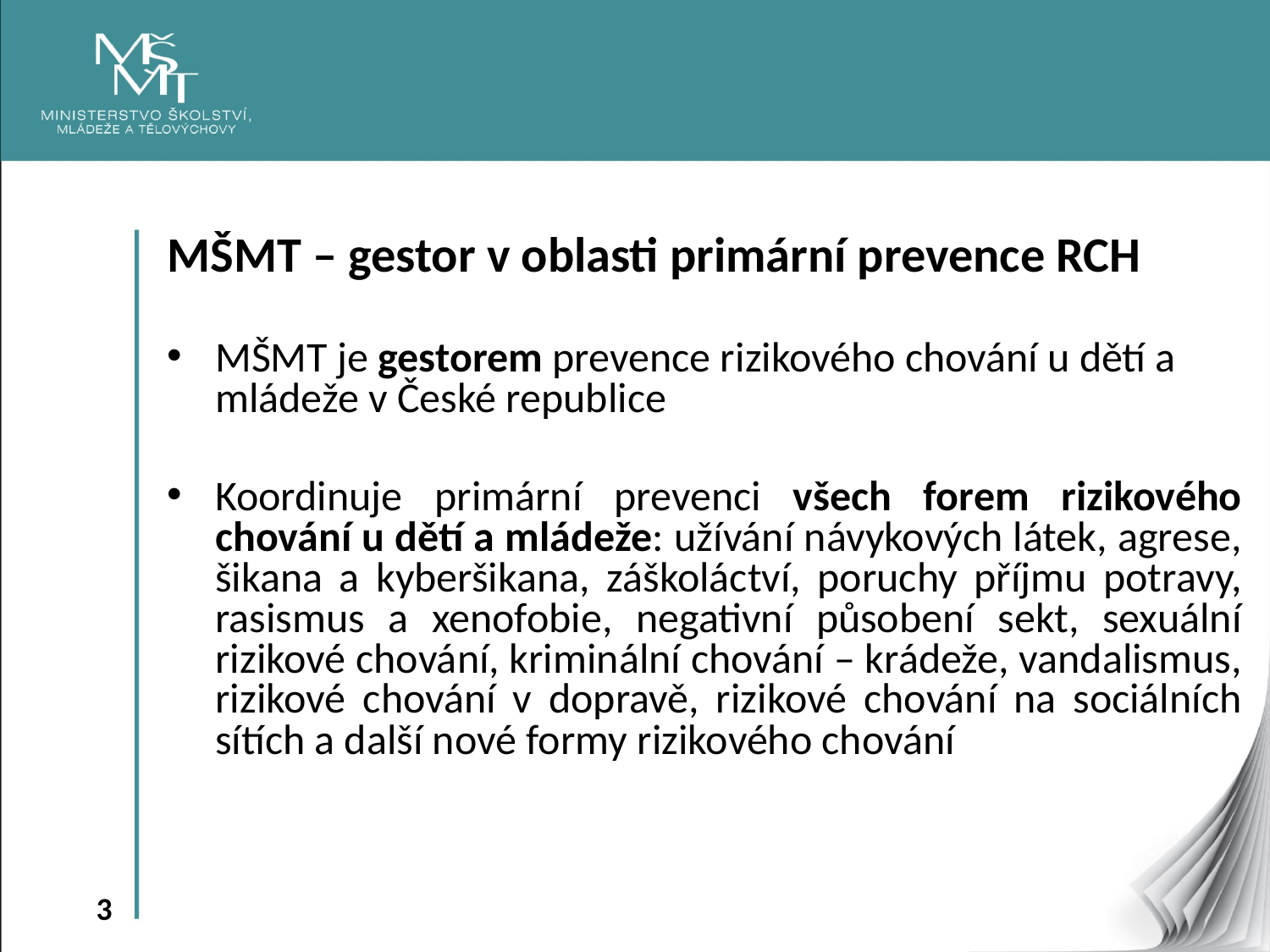

MŠMT – gestor v oblasti primární prevence RCH

MŠMT je gestorem prevence rizikového chování u dětí a mládeže v České republice

Koordinuje primární prevenci všech forem rizikového chování u dětí a mládeže: užívání návykových látek, agrese, šikana a kyberšikana, záškoláctví, poruchy příjmu potravy, rasismus a xenofobie, negativní působení sekt, sexuální rizikové chování, kriminální chování – krádeže, vandalismus, rizikové chování v dopravě, rizikové chování na sociálních sítích a další nové formy rizikového chování